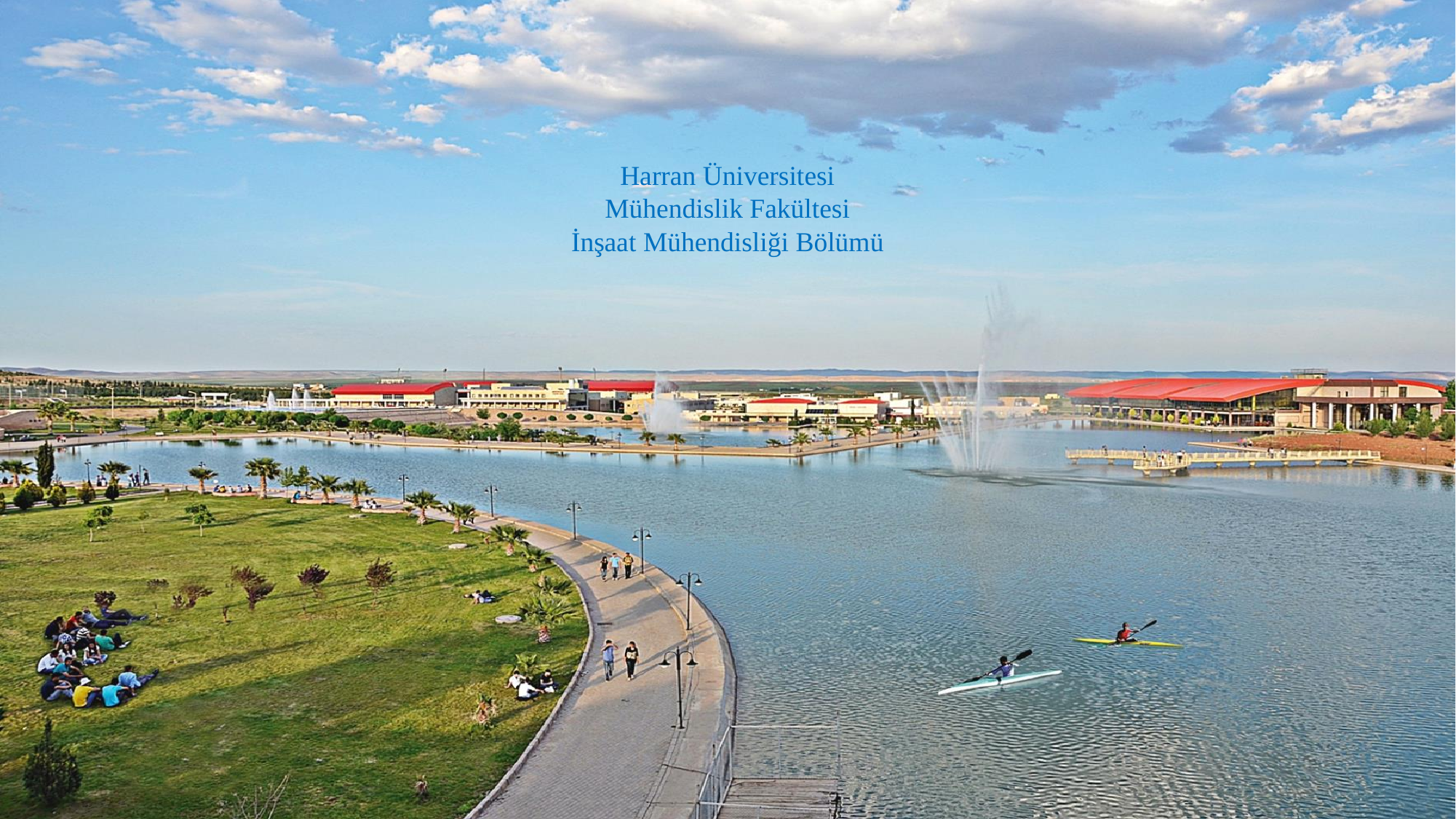

Harran Üniversitesi
Mühendislik Fakültesi
İnşaat Mühendisliği Bölümü